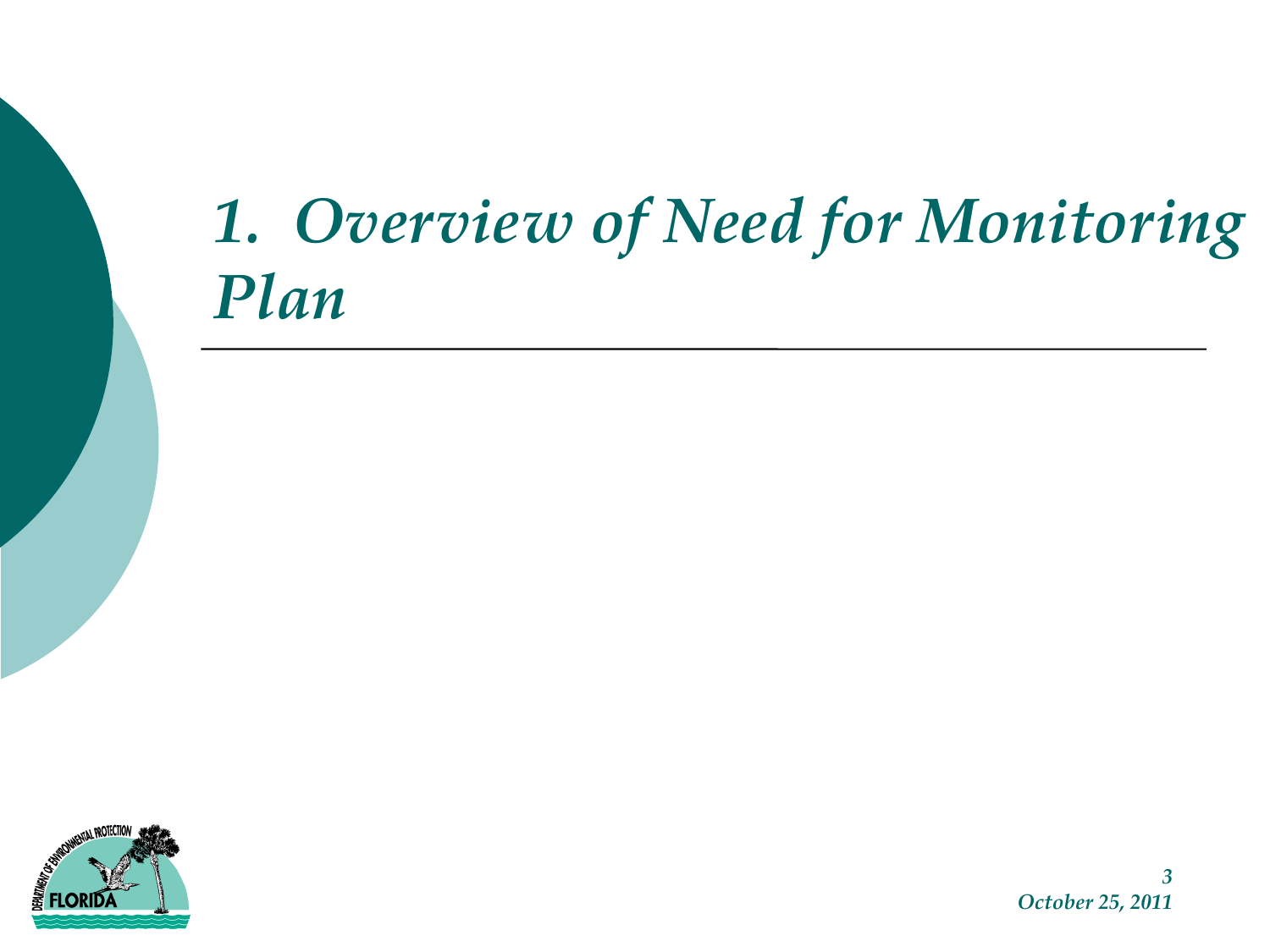

# 1.  Overview of Need for Monitoring Plan
3
October 25, 2011